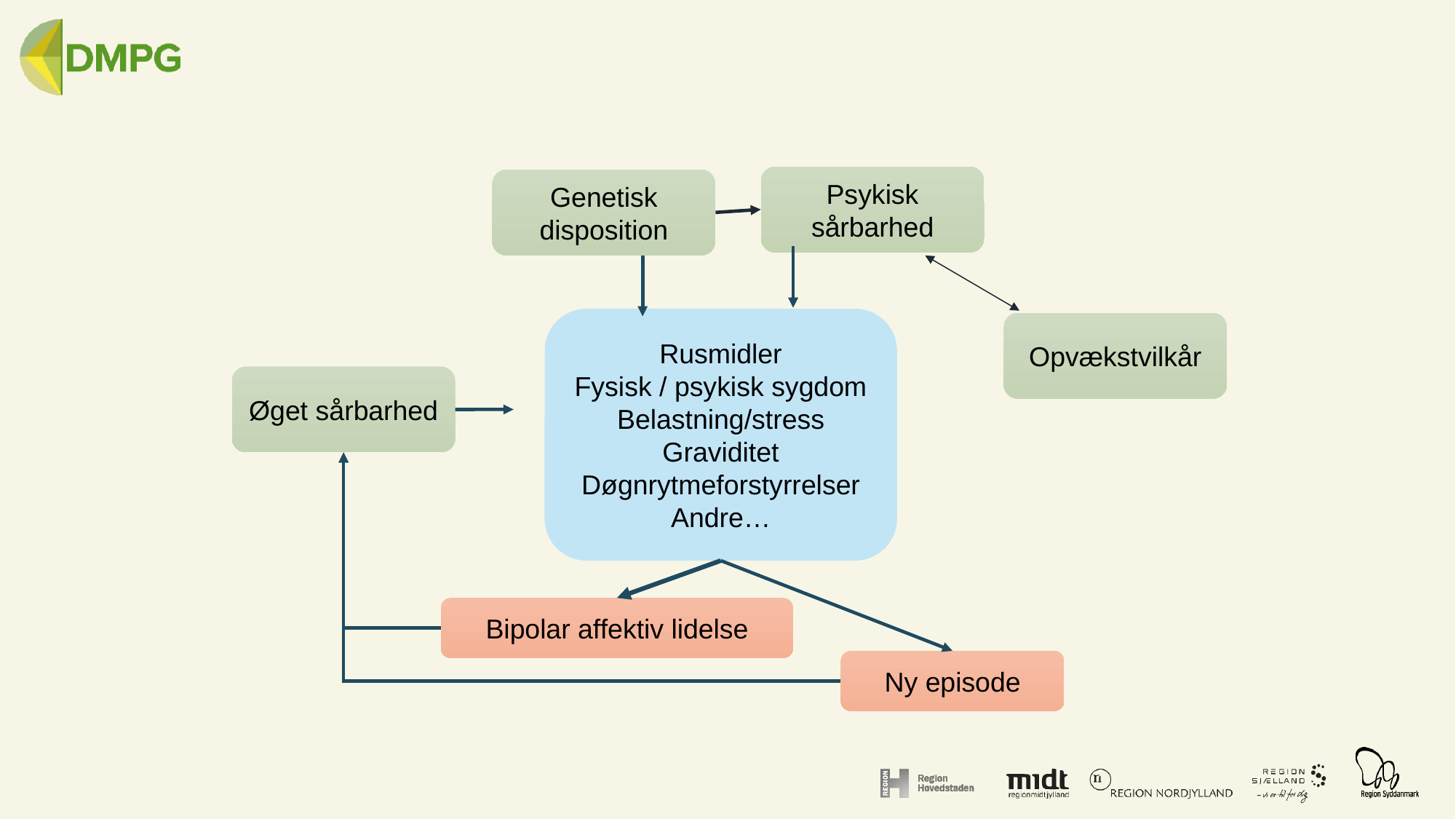

#
Psykisk sårbarhed
Genetisk disposition
Rusmidler
Fysisk / psykisk sygdom
Belastning/stress
Graviditet
Døgnrytmeforstyrrelser
Andre…
Opvækstvilkår
Øget sårbarhed
Bipolar affektiv lidelse
Ny episode